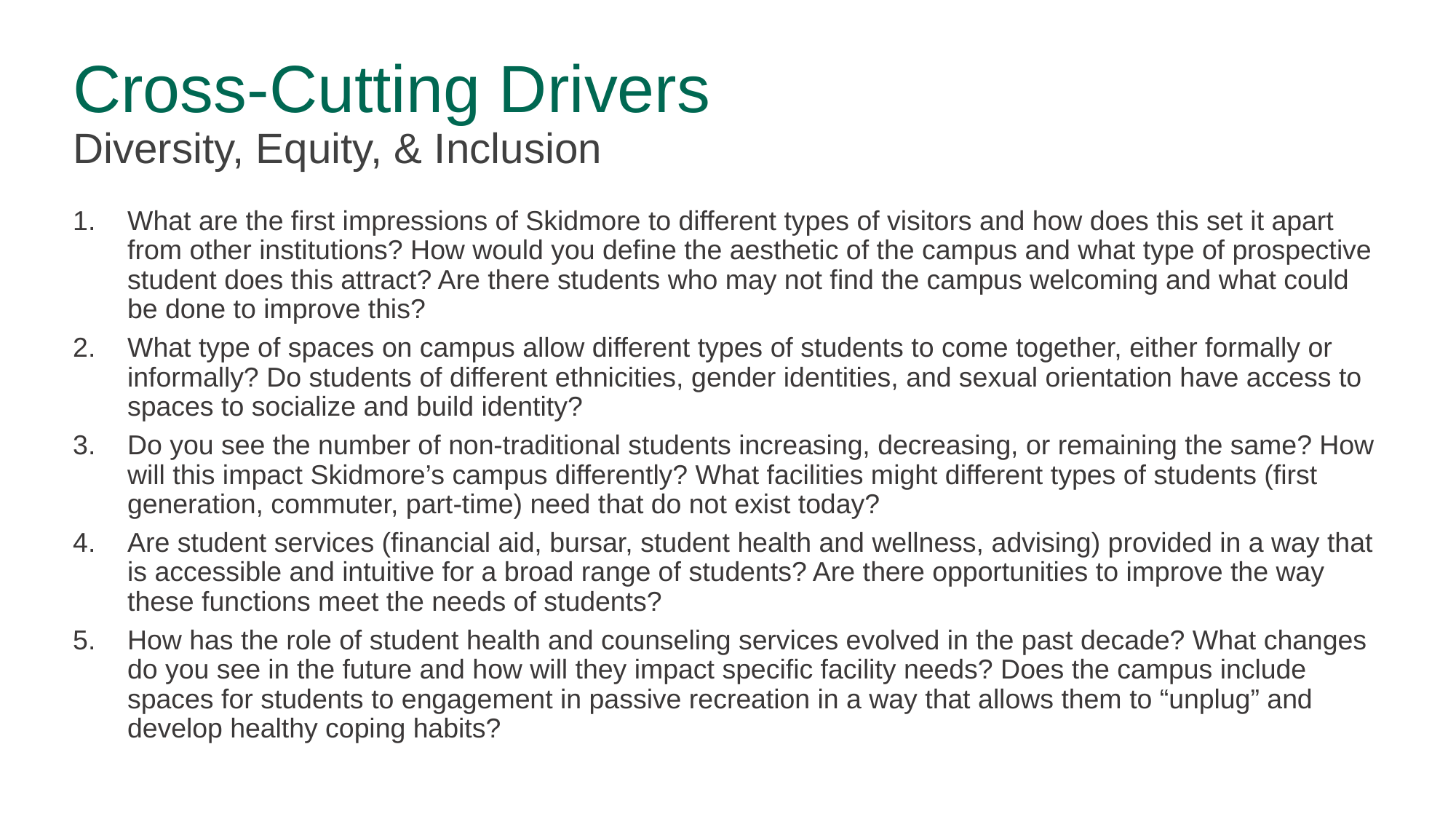

# Cross-Cutting Drivers Diversity, Equity, & Inclusion
What are the first impressions of Skidmore to different types of visitors and how does this set it apart from other institutions? How would you define the aesthetic of the campus and what type of prospective student does this attract? Are there students who may not find the campus welcoming and what could be done to improve this?
What type of spaces on campus allow different types of students to come together, either formally or informally? Do students of different ethnicities, gender identities, and sexual orientation have access to spaces to socialize and build identity?
Do you see the number of non-traditional students increasing, decreasing, or remaining the same? How will this impact Skidmore’s campus differently? What facilities might different types of students (first generation, commuter, part-time) need that do not exist today?
Are student services (financial aid, bursar, student health and wellness, advising) provided in a way that is accessible and intuitive for a broad range of students? Are there opportunities to improve the way these functions meet the needs of students?
How has the role of student health and counseling services evolved in the past decade? What changes do you see in the future and how will they impact specific facility needs? Does the campus include spaces for students to engagement in passive recreation in a way that allows them to “unplug” and develop healthy coping habits?